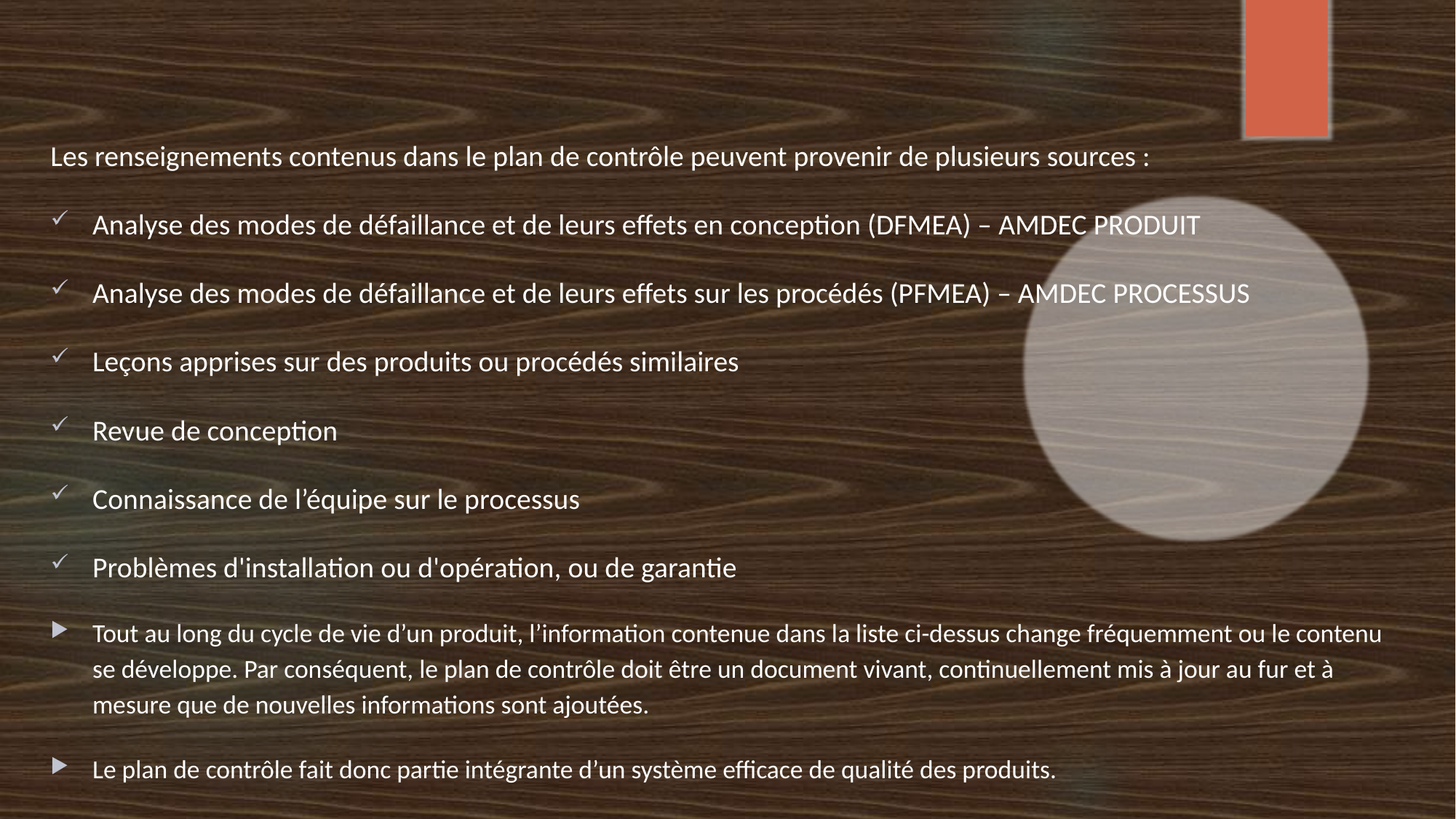

Les renseignements contenus dans le plan de contrôle peuvent provenir de plusieurs sources :
Analyse des modes de défaillance et de leurs effets en conception (DFMEA) – AMDEC PRODUIT
Analyse des modes de défaillance et de leurs effets sur les procédés (PFMEA) – AMDEC PROCESSUS
Leçons apprises sur des produits ou procédés similaires
Revue de conception
Connaissance de l’équipe sur le processus
Problèmes d'installation ou d'opération, ou de garantie
Tout au long du cycle de vie d’un produit, l’information contenue dans la liste ci-dessus change fréquemment ou le contenu se développe. Par conséquent, le plan de contrôle doit être un document vivant, continuellement mis à jour au fur et à mesure que de nouvelles informations sont ajoutées.
Le plan de contrôle fait donc partie intégrante d’un système efficace de qualité des produits.